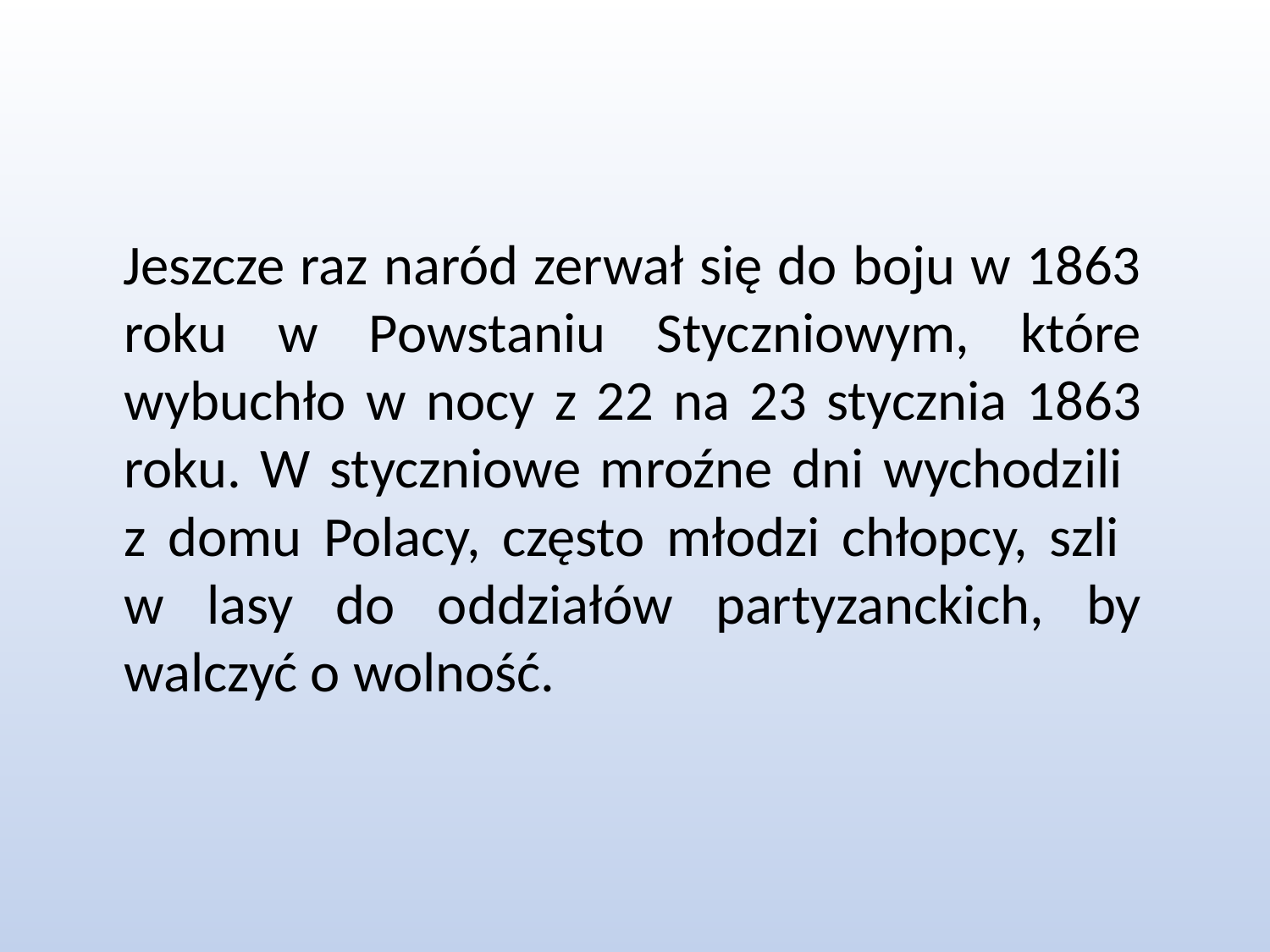

#
   Jeszcze raz naród zerwał się do boju w 1863 roku w Powstaniu Styczniowym, które wybuchło w nocy z 22 na 23 stycznia 1863 roku. W styczniowe mroźne dni wychodzili
z domu Polacy, często młodzi chłopcy, szli
w lasy do oddziałów partyzanckich, by walczyć o wolność.